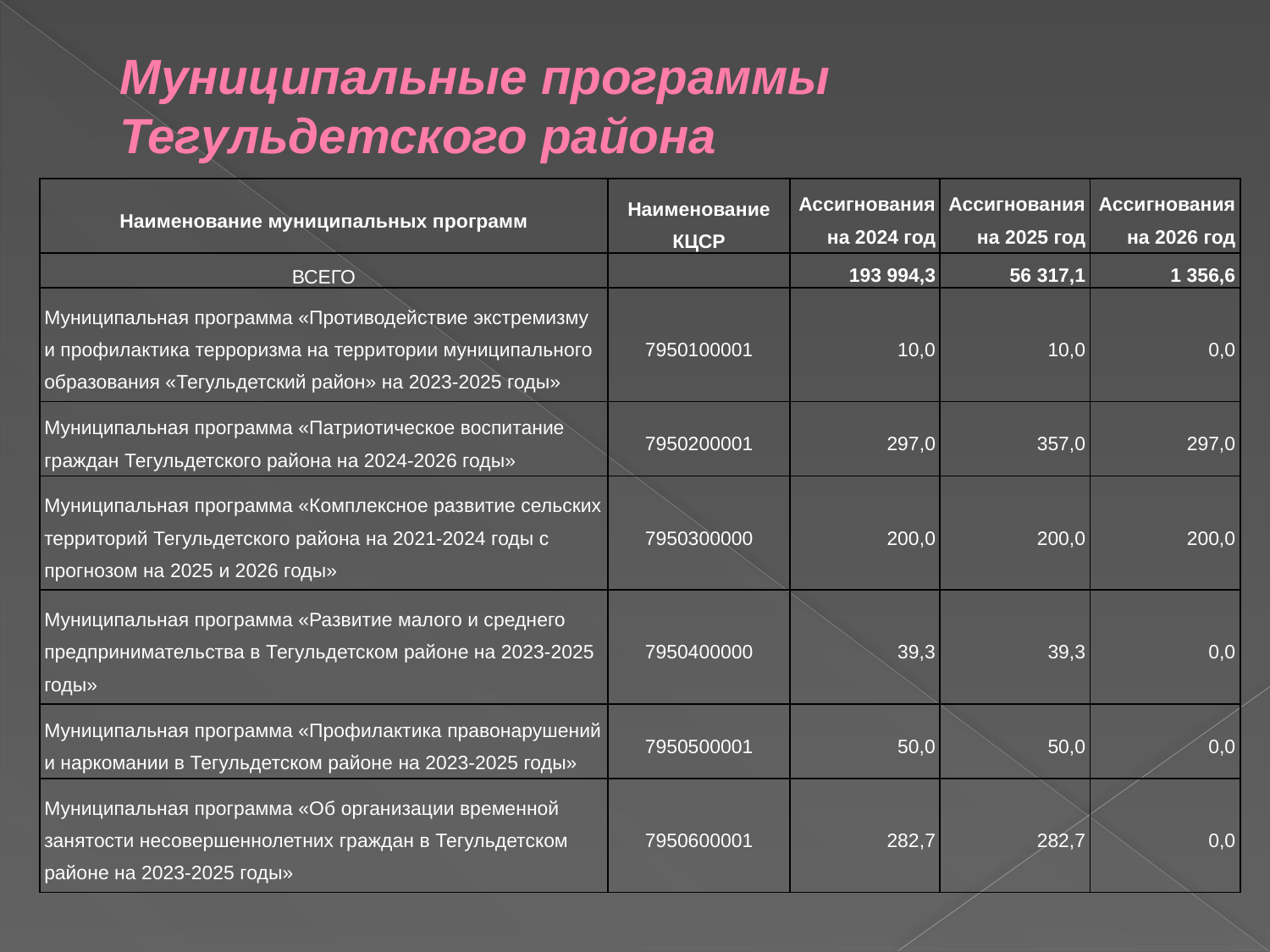

# Муниципальные программы Тегульдетского района
| Наименование муниципальных программ | Наименование КЦСР | Ассигнования на 2024 год | Ассигнования на 2025 год | Ассигнования на 2026 год |
| --- | --- | --- | --- | --- |
| ВСЕГО |  | 193 994,3 | 56 317,1 | 1 356,6 |
| Муниципальная программа «Противодействие экстремизму и профилактика терроризма на территории муниципального образования «Тегульдетский район» на 2023-2025 годы» | 7950100001 | 10,0 | 10,0 | 0,0 |
| Муниципальная программа «Патриотическое воспитание граждан Тегульдетского района на 2024-2026 годы» | 7950200001 | 297,0 | 357,0 | 297,0 |
| Муниципальная программа «Комплексное развитие сельских территорий Тегульдетского района на 2021-2024 годы с прогнозом на 2025 и 2026 годы» | 7950300000 | 200,0 | 200,0 | 200,0 |
| Муниципальная программа «Развитие малого и среднего предпринимательства в Тегульдетском районе на 2023-2025 годы» | 7950400000 | 39,3 | 39,3 | 0,0 |
| Муниципальная программа «Профилактика правонарушений и наркомании в Тегульдетском районе на 2023-2025 годы» | 7950500001 | 50,0 | 50,0 | 0,0 |
| Муниципальная программа «Об организации временной занятости несовершеннолетних граждан в Тегульдетском районе на 2023-2025 годы» | 7950600001 | 282,7 | 282,7 | 0,0 |